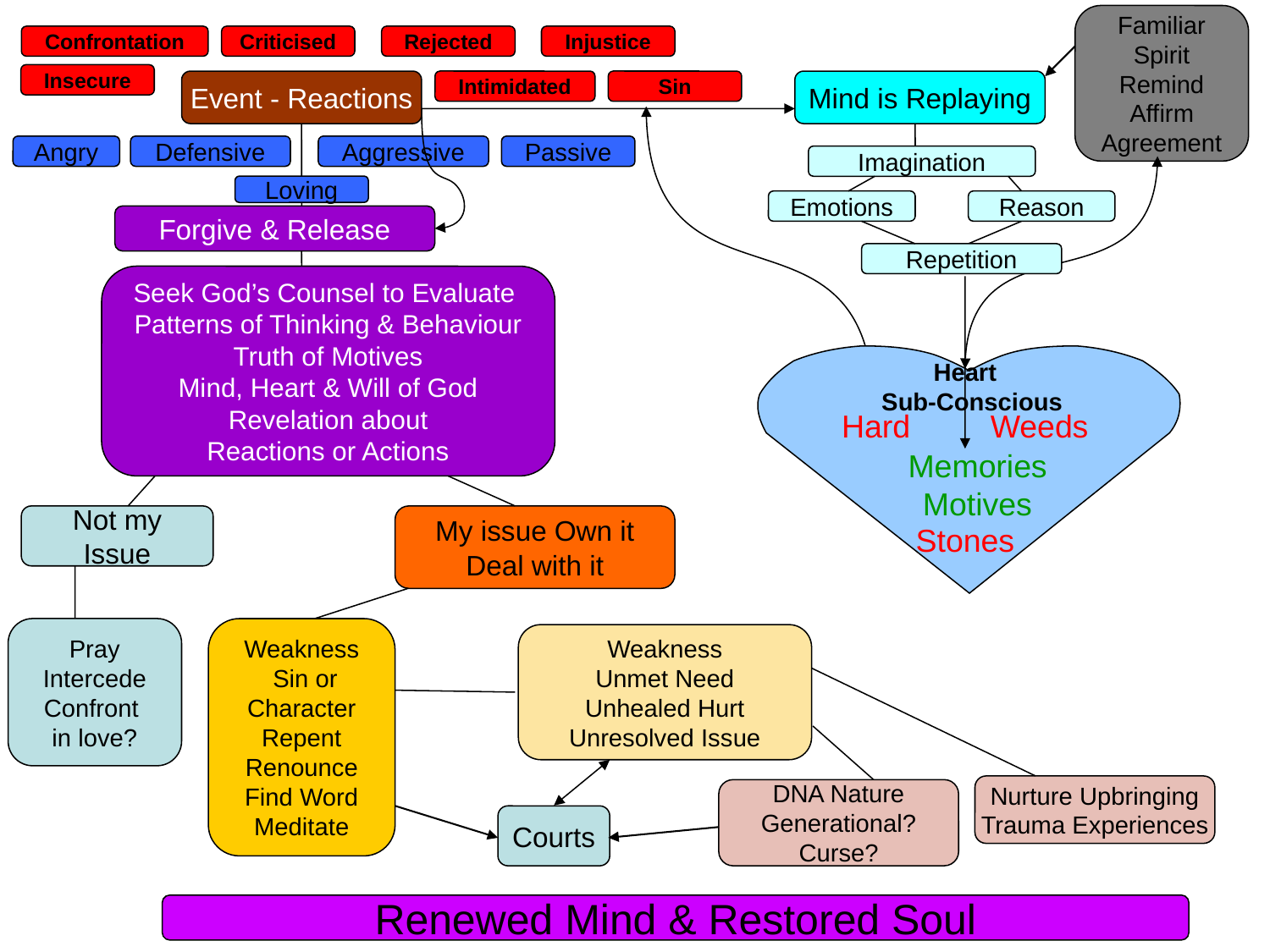

Familiar
Spirit
Remind
Affirm
Agreement
Confrontation
Criticised
Rejected
Injustice

Insecure
Event - Reactions
Intimidated
Sin
Mind is Replaying

Imagination

Emotions

Repetition
Reason

Angry
Defensive
Aggressive
Passive
Loving
Forgive & Release

Seek God’s Counsel to Evaluate
Patterns of Thinking & Behaviour
Truth of Motives
Mind, Heart & Will of God
Revelation about
Reactions or Actions

Heart
  Sub-Conscious
Hard         Weeds
Stones

Memories
Motives

Not my
Issue
My issue Own it
Deal with it

Pray
Intercede
Confront
in love?
Weakness
 Sin or
Character
Repent
Renounce
Find Word
Meditate
Weakness
Unmet Need
Unhealed Hurt
Unresolved Issue

Nurture Upbringing
Trauma Experiences
DNA Nature
Generational?
Curse?

Courts

Renewed Mind & Restored Soul